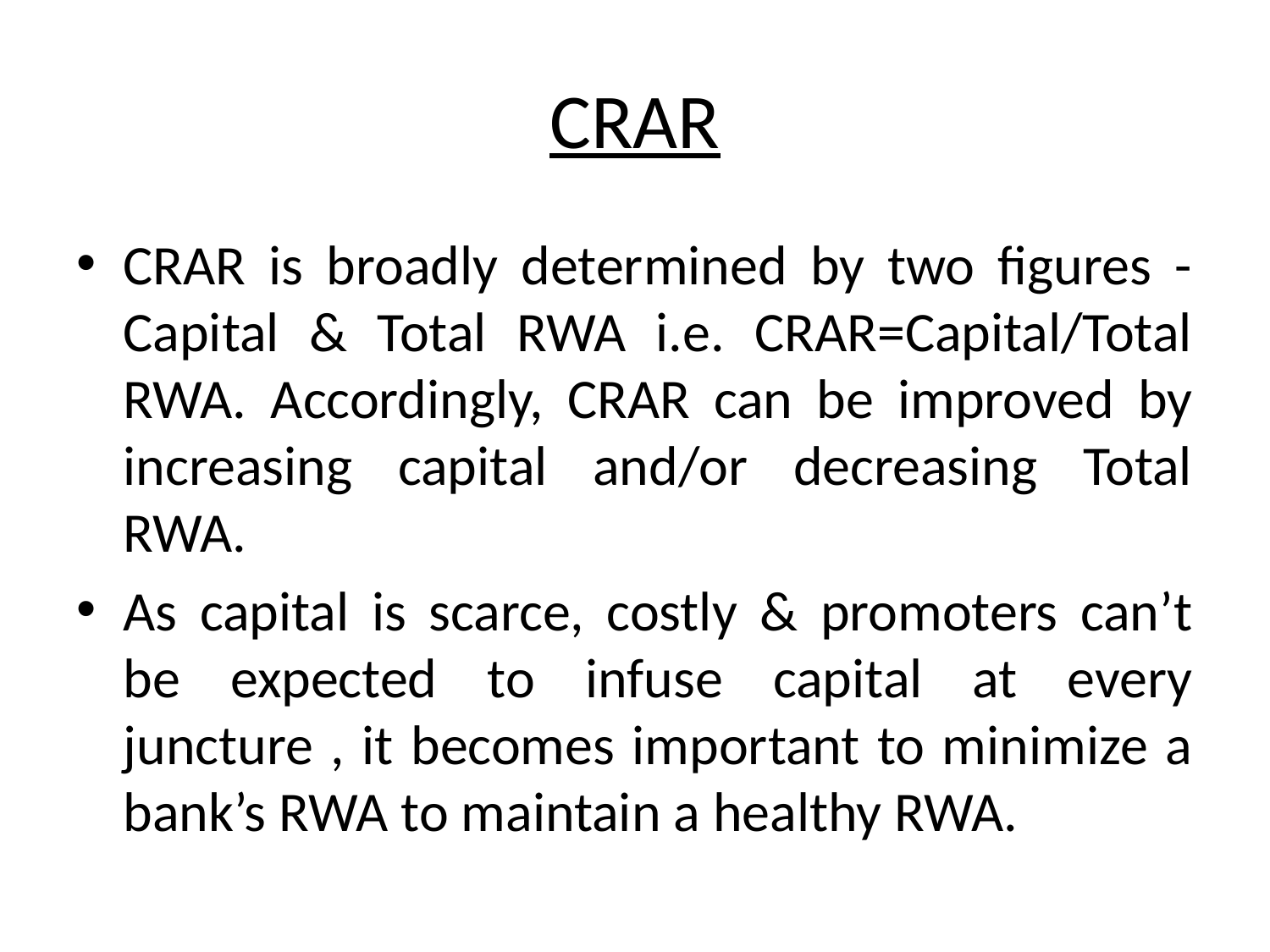

# CRAR
CRAR is broadly determined by two figures - Capital & Total RWA i.e. CRAR=Capital/Total RWA. Accordingly, CRAR can be improved by increasing capital and/or decreasing Total RWA.
As capital is scarce, costly & promoters can’t be expected to infuse capital at every juncture , it becomes important to minimize a bank’s RWA to maintain a healthy RWA.